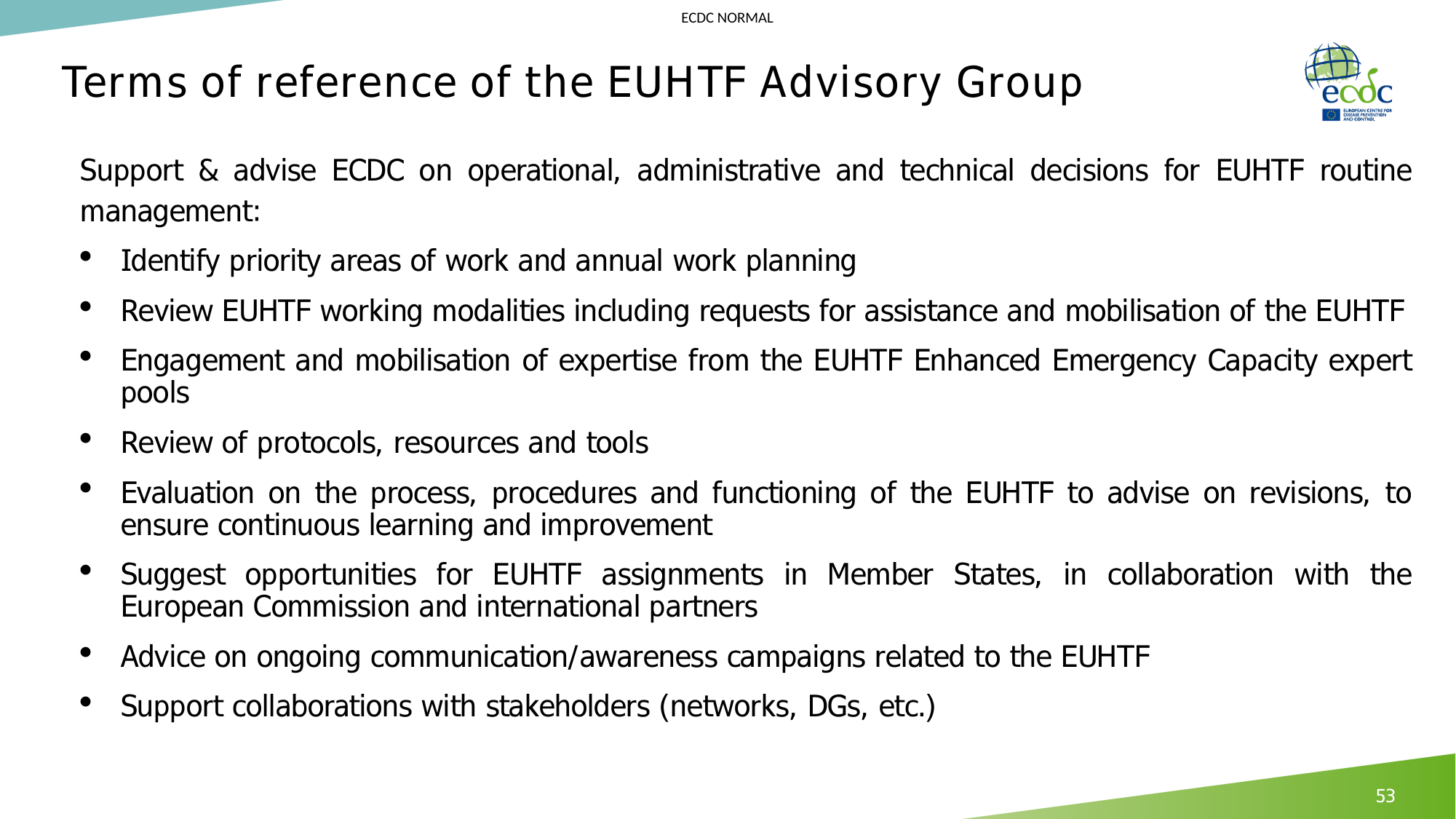

# Terms of reference of the EUHTF Advisory Group
Support & advise ECDC on operational, administrative and technical decisions for EUHTF routine management:
Identify priority areas of work and annual work planning
Review EUHTF working modalities including requests for assistance and mobilisation of the EUHTF
Engagement and mobilisation of expertise from the EUHTF Enhanced Emergency Capacity expert pools
Review of protocols, resources and tools
Evaluation on the process, procedures and functioning of the EUHTF to advise on revisions, to ensure continuous learning and improvement
Suggest opportunities for EUHTF assignments in Member States, in collaboration with the European Commission and international partners
Advice on ongoing communication/awareness campaigns related to the EUHTF
Support collaborations with stakeholders (networks, DGs, etc.)

53